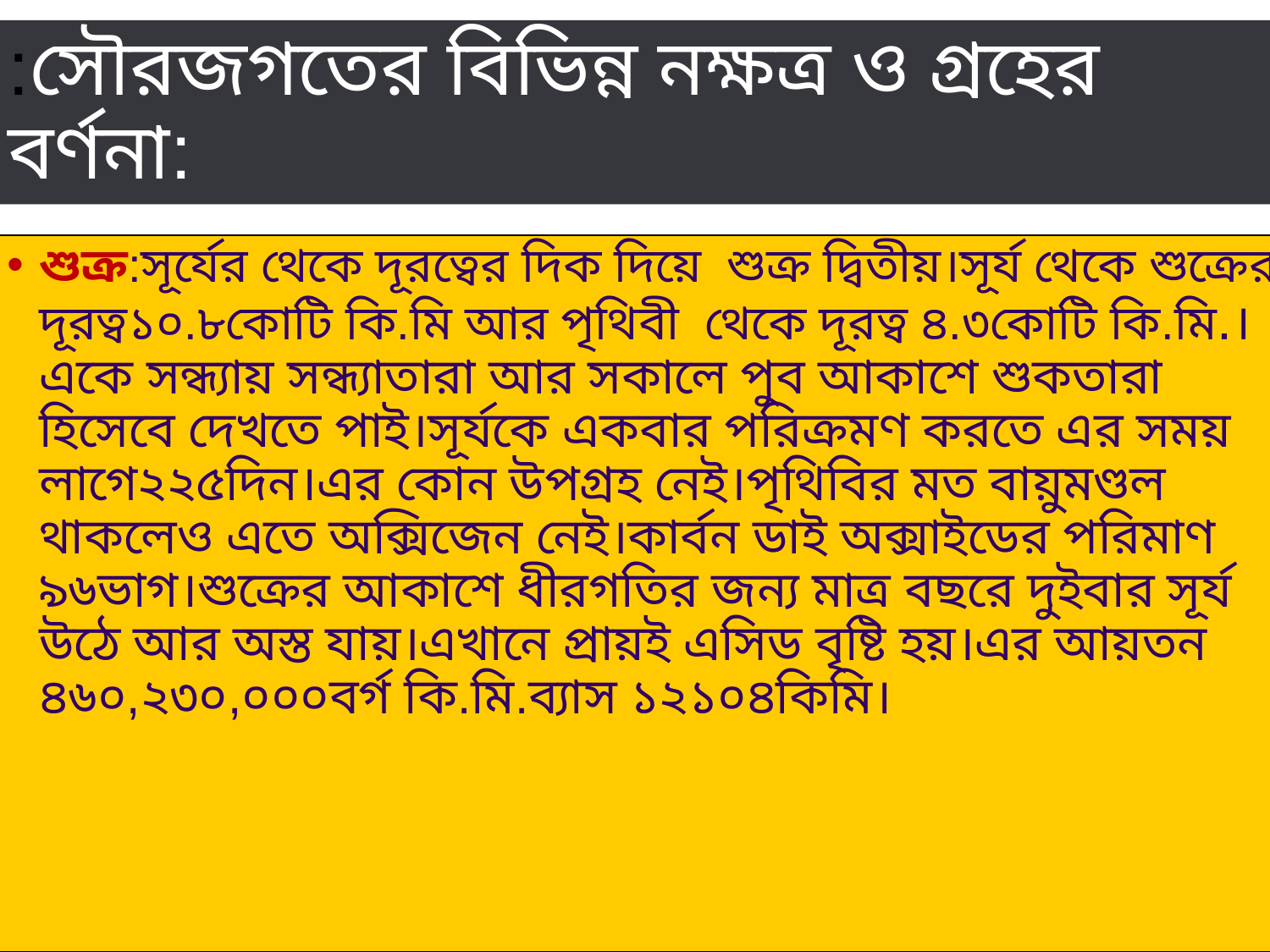

# :সৌরজগতের বিভিন্ন নক্ষত্র ও গ্রহের বর্ণনা:
শুক্র:সূর্যের থেকে দূরত্বের দিক দিয়ে  শুক্র দ্বিতীয়।সূর্য থেকে শুক্রের দূরত্ব১০.৮কোটি কি.মি আর পৃথিবী  থেকে দূরত্ব ৪.৩কোটি কি.মি.।একে সন্ধ্যায় সন্ধ্যাতারা আর সকালে পুব আকাশে শুকতারা হিসেবে দেখতে পাই।সূর্যকে একবার পরিক্রমণ করতে এর সময় লাগে২২৫দিন।এর কোন উপগ্রহ নেই।পৃথিবির মত বায়ুমণ্ডল থাকলেও এতে অক্সিজেন নেই।কার্বন ডাই অক্সাইডের পরিমাণ ৯৬ভাগ।শুক্রের আকাশে ধীরগতির জন্য মাত্র বছরে দুইবার সূর্য উঠে আর অস্ত যায়।এখানে প্রায়ই এসিড বৃষ্টি হয়।এর আয়তন ৪৬০,২৩০,০০০বর্গ কি.মি.ব্যাস ১২১০৪কিমি।